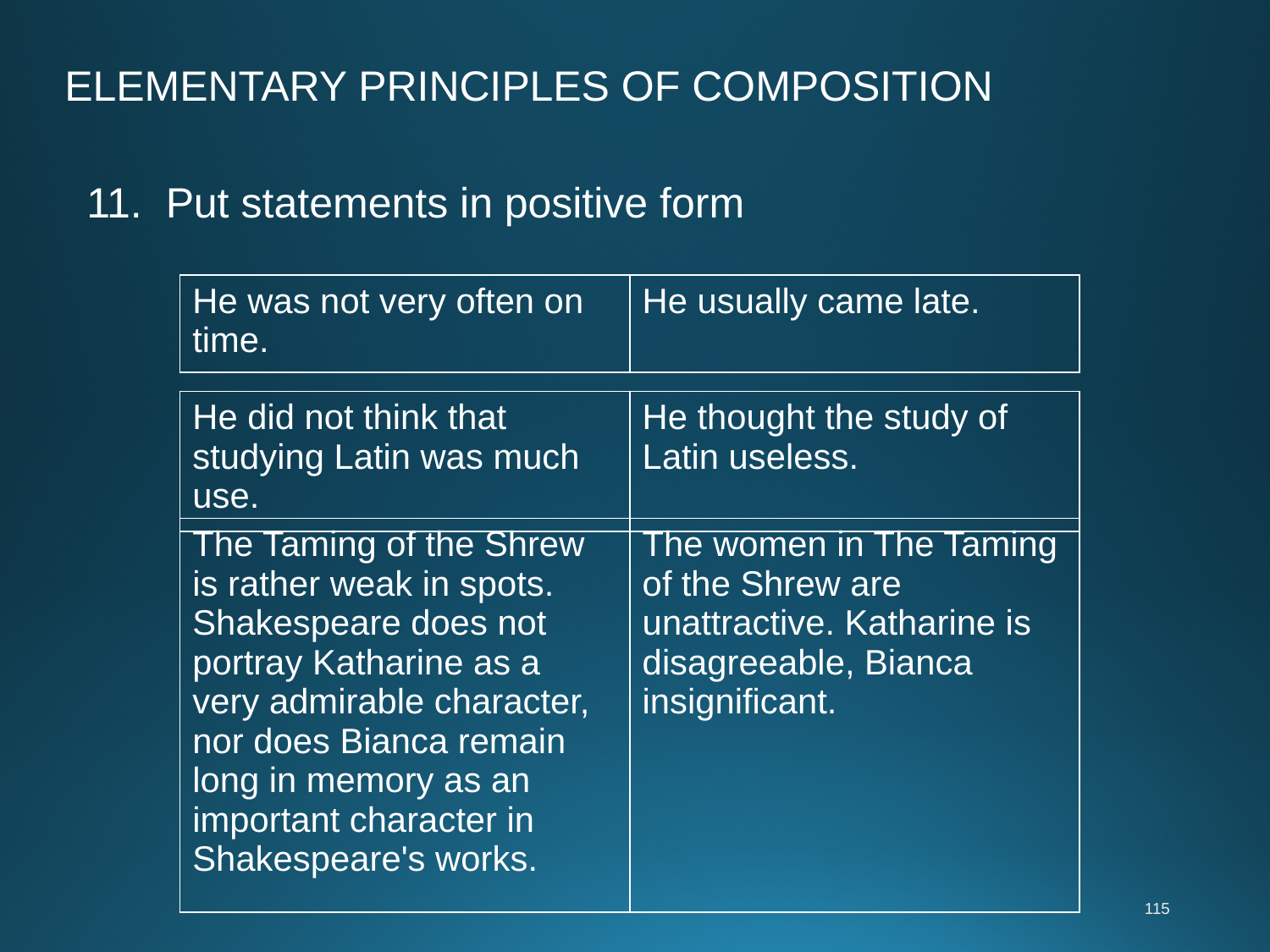

ELEMENTARY PRINCIPLES OF COMPOSITION
11.  Put statements in positive form
| He was not very often on time. | He usually came late. |
| --- | --- |
| He did not think that studying Latin was much use. | He thought the study of Latin useless. |
| --- | --- |
| The Taming of the Shrew is rather weak in spots. Shakespeare does not portray Katharine as a very admirable character, nor does Bianca remain long in memory as an important character in Shakespeare's works. | The women in The Taming of the Shrew are unattractive. Katharine is disagreeable, Bianca insignificant. |
| --- | --- |
115